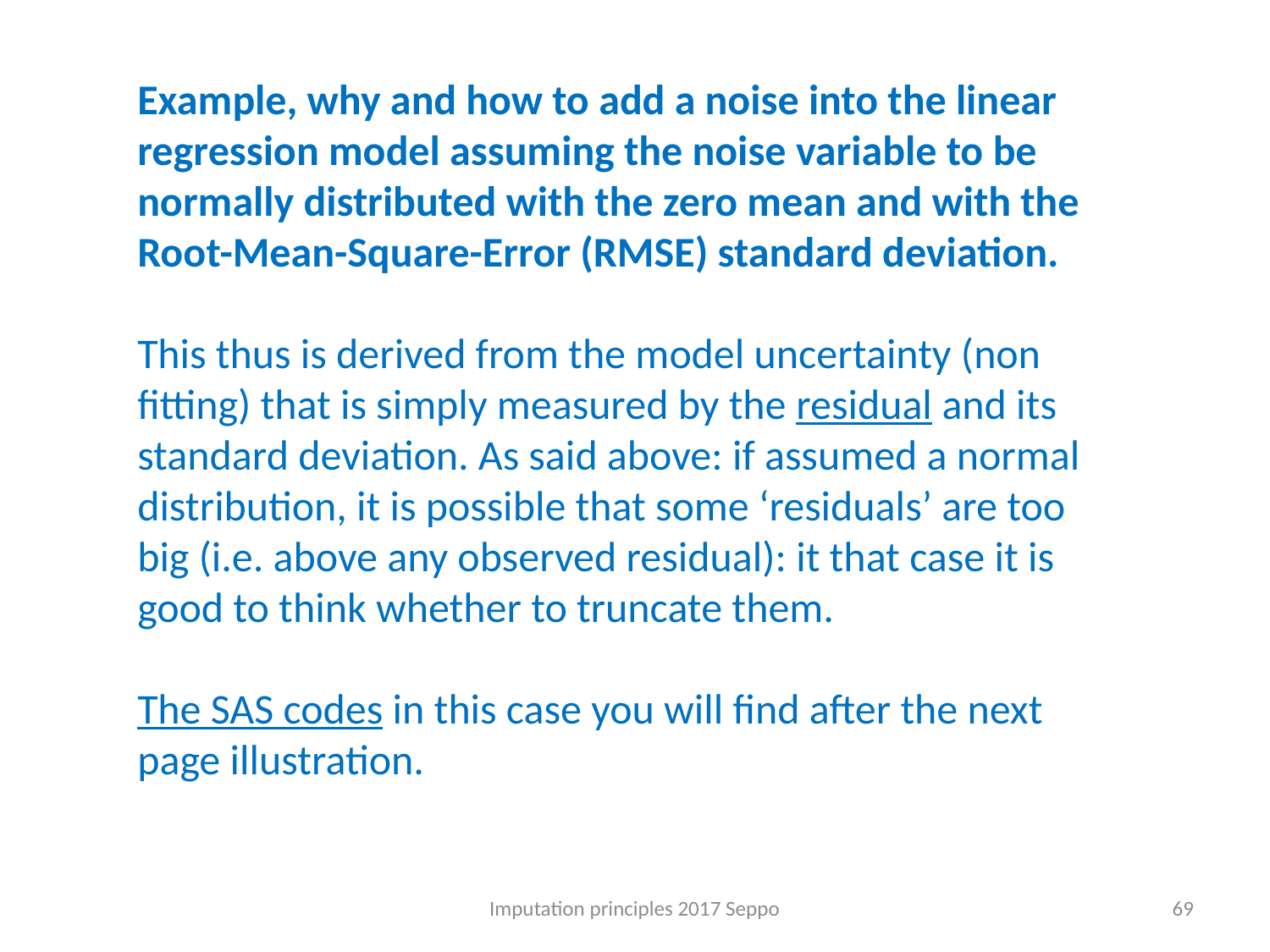

Example, why and how to add a noise into the linear regression model assuming the noise variable to be normally distributed with the zero mean and with the Root-Mean-Square-Error (RMSE) standard deviation.

This thus is derived from the model uncertainty (non fitting) that is simply measured by the residual and its standard deviation. As said above: if assumed a normal  distribution, it is possible that some ‘residuals’ are too big (i.e. above any observed residual): it that case it is good to think whether to truncate them.

The SAS codes in this case you will find after the next page illustration.
Imputation principles 2017 Seppo
69